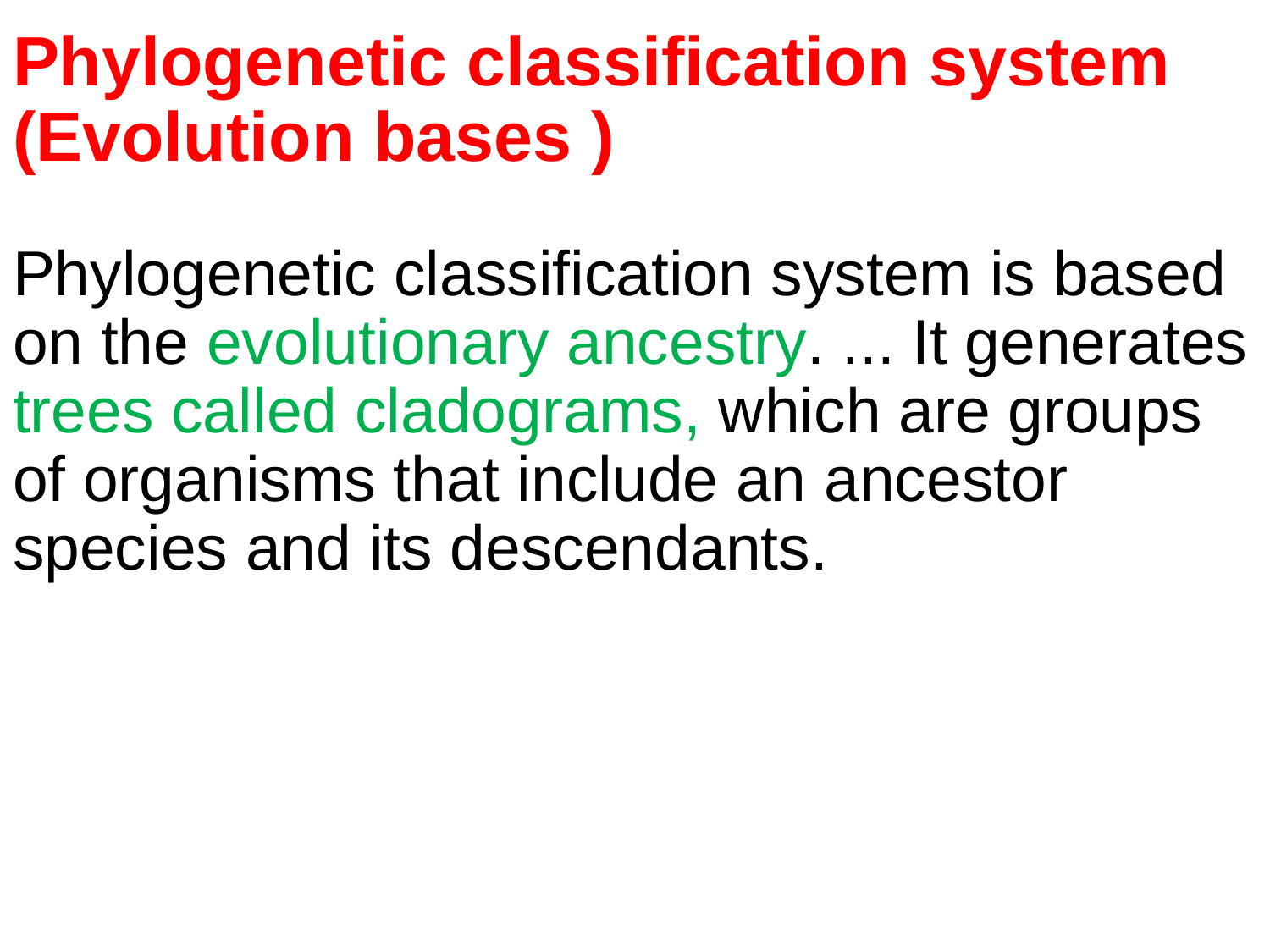

# Phylogenetic classification system (Evolution bases )
Phylogenetic classification system is based on the evolutionary ancestry. ... It generates trees called cladograms, which are groups of organisms that include an ancestor species and its descendants.